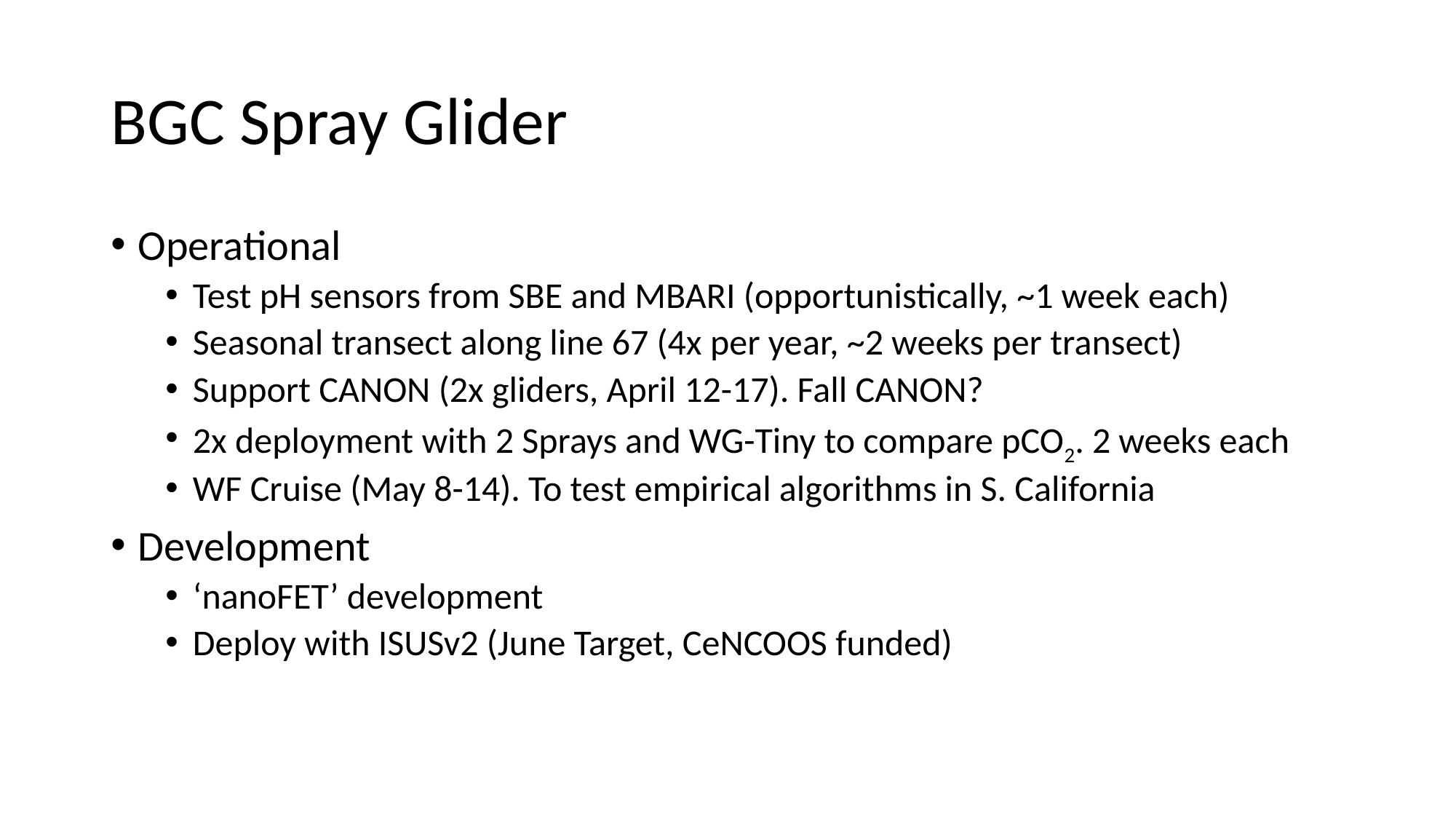

# BGC Spray Glider
Operational
Test pH sensors from SBE and MBARI (opportunistically, ~1 week each)
Seasonal transect along line 67 (4x per year, ~2 weeks per transect)
Support CANON (2x gliders, April 12-17). Fall CANON?
2x deployment with 2 Sprays and WG-Tiny to compare pCO2. 2 weeks each
WF Cruise (May 8-14). To test empirical algorithms in S. California
Development
‘nanoFET’ development
Deploy with ISUSv2 (June Target, CeNCOOS funded)